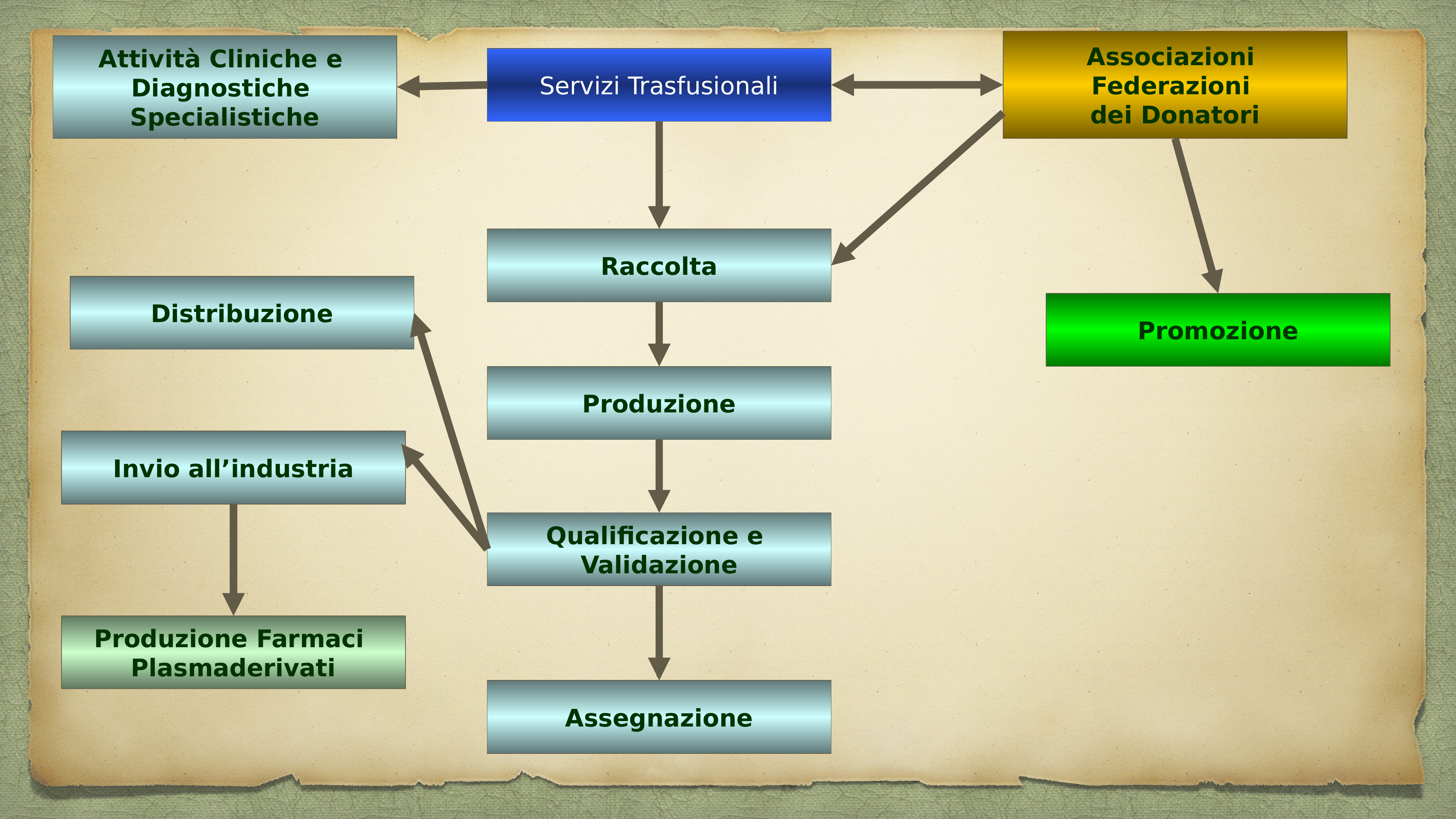

Associazioni
Federazioni
dei Donatori
Attività Cliniche e
Diagnostiche
Specialistiche
Servizi Trasfusionali
Raccolta
Distribuzione
Promozione
Produzione
Invio all’industria
Qualificazione e
Validazione
Produzione Farmaci
Plasmaderivati
Assegnazione